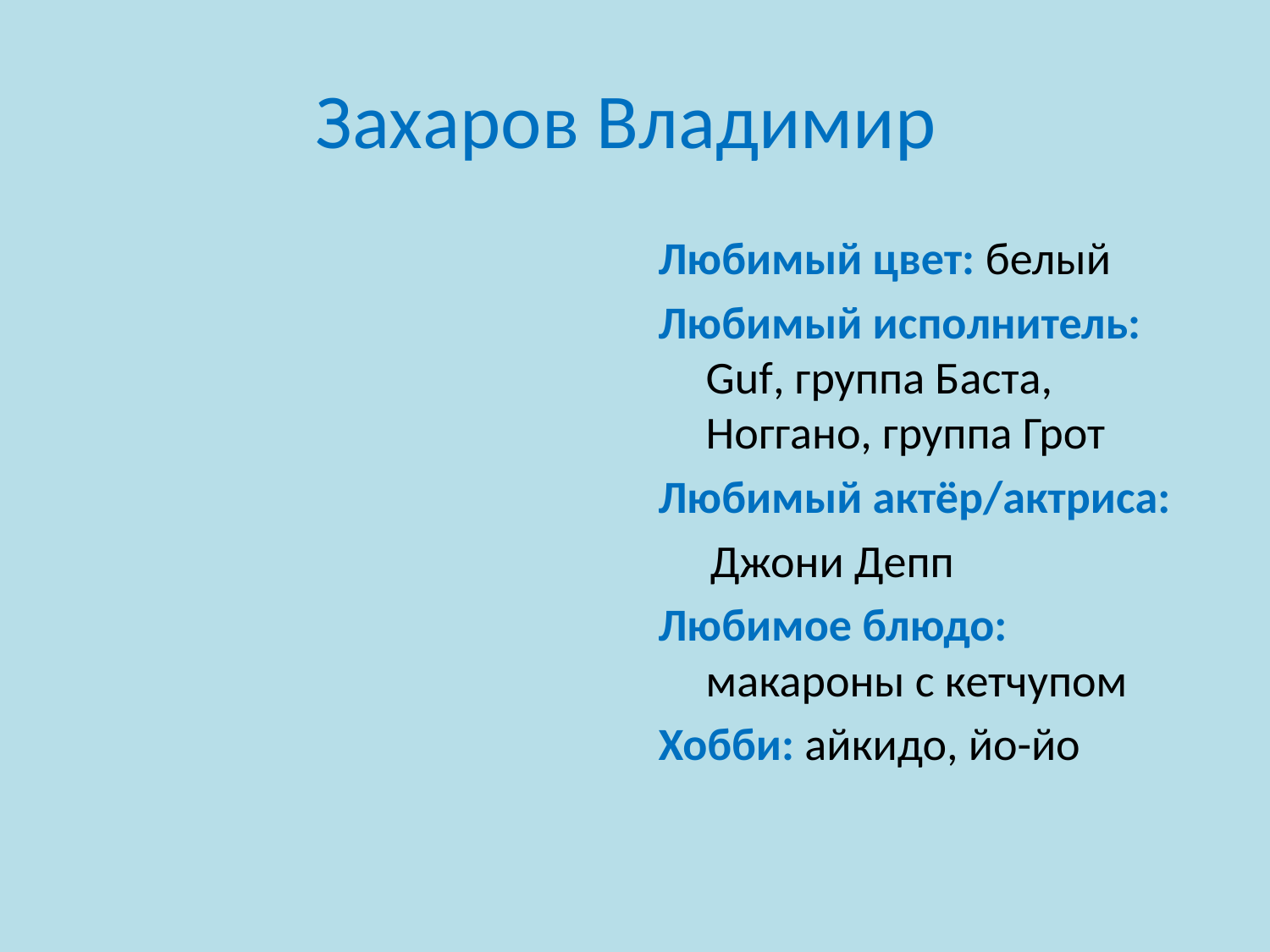

# Захаров Владимир

Любимый цвет: белый
Любимый исполнитель: Guf, группа Баста, Ноггано, группа Грот
Любимый актёр/актриса:
     Джони Депп
Любимое блюдо: макароны с кетчупом
Хобби: айкидо, йо-йо